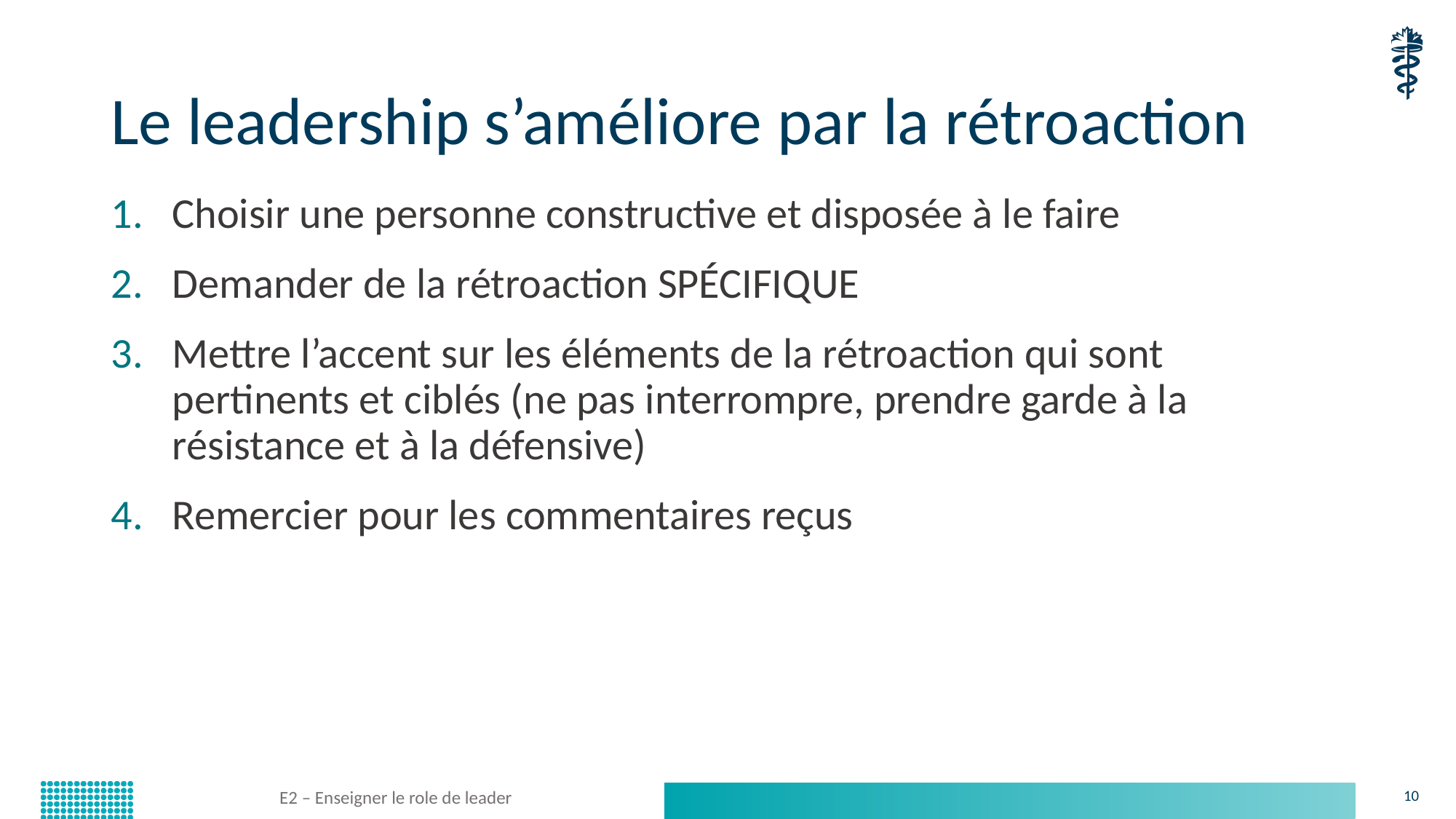

# Le leadership s’améliore par la rétroaction
Choisir une personne constructive et disposée à le faire
Demander de la rétroaction SPÉCIFIQUE
Mettre l’accent sur les éléments de la rétroaction qui sont pertinents et ciblés (ne pas interrompre, prendre garde à la résistance et à la défensive)
Remercier pour les commentaires reçus
E2 – Enseigner le role de leader
10